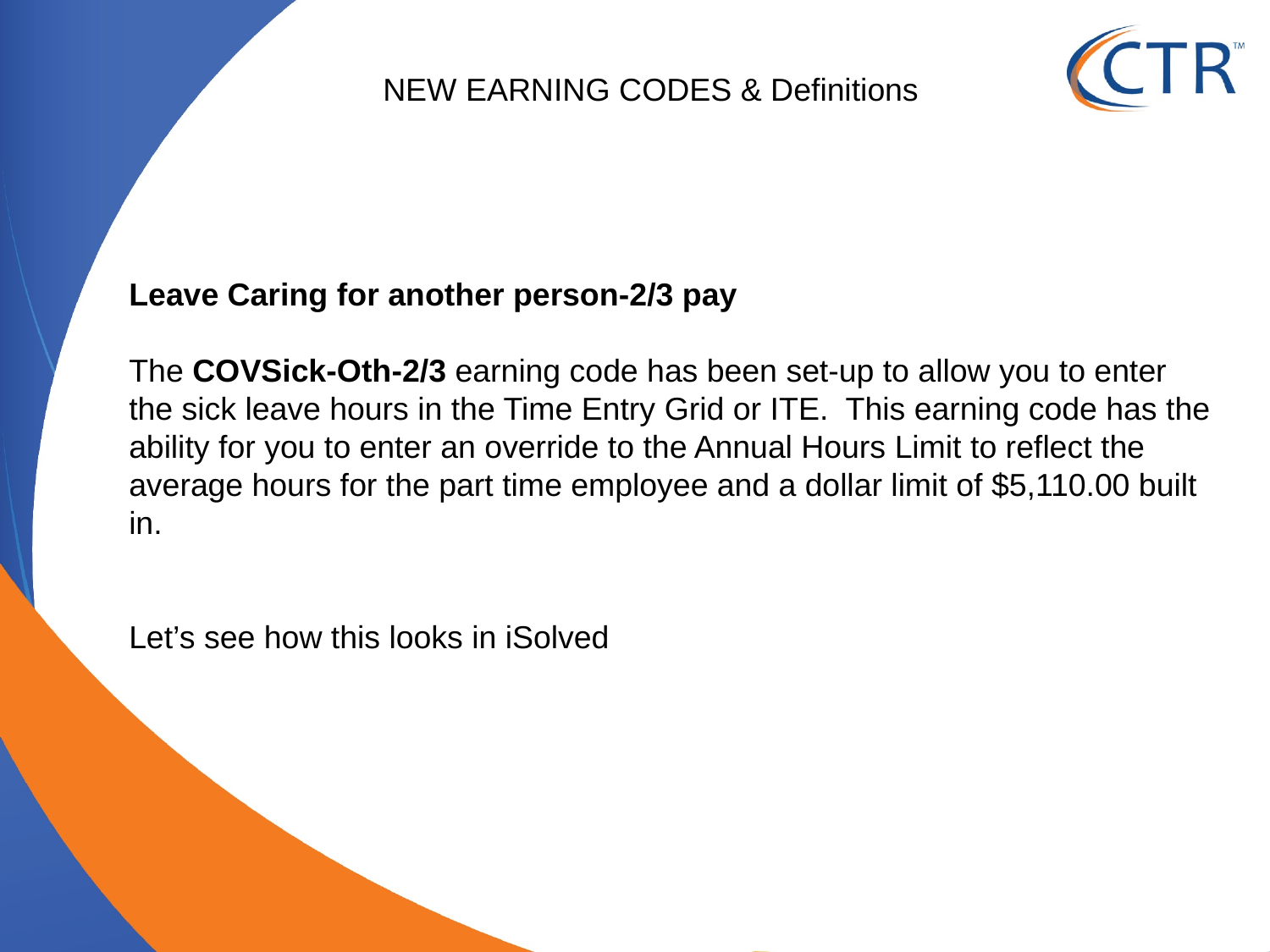

NEW EARNING CODES & Definitions

Leave Caring for another person-2/3 pay

The COVSick-Oth-2/3 earning code has been set-up to allow you to enter the sick leave hours in the Time Entry Grid or ITE.  This earning code has the ability for you to enter an override to the Annual Hours Limit to reflect the average hours for the part time employee and a dollar limit of $5,110.00 built in.

Let’s see how this looks in iSolved